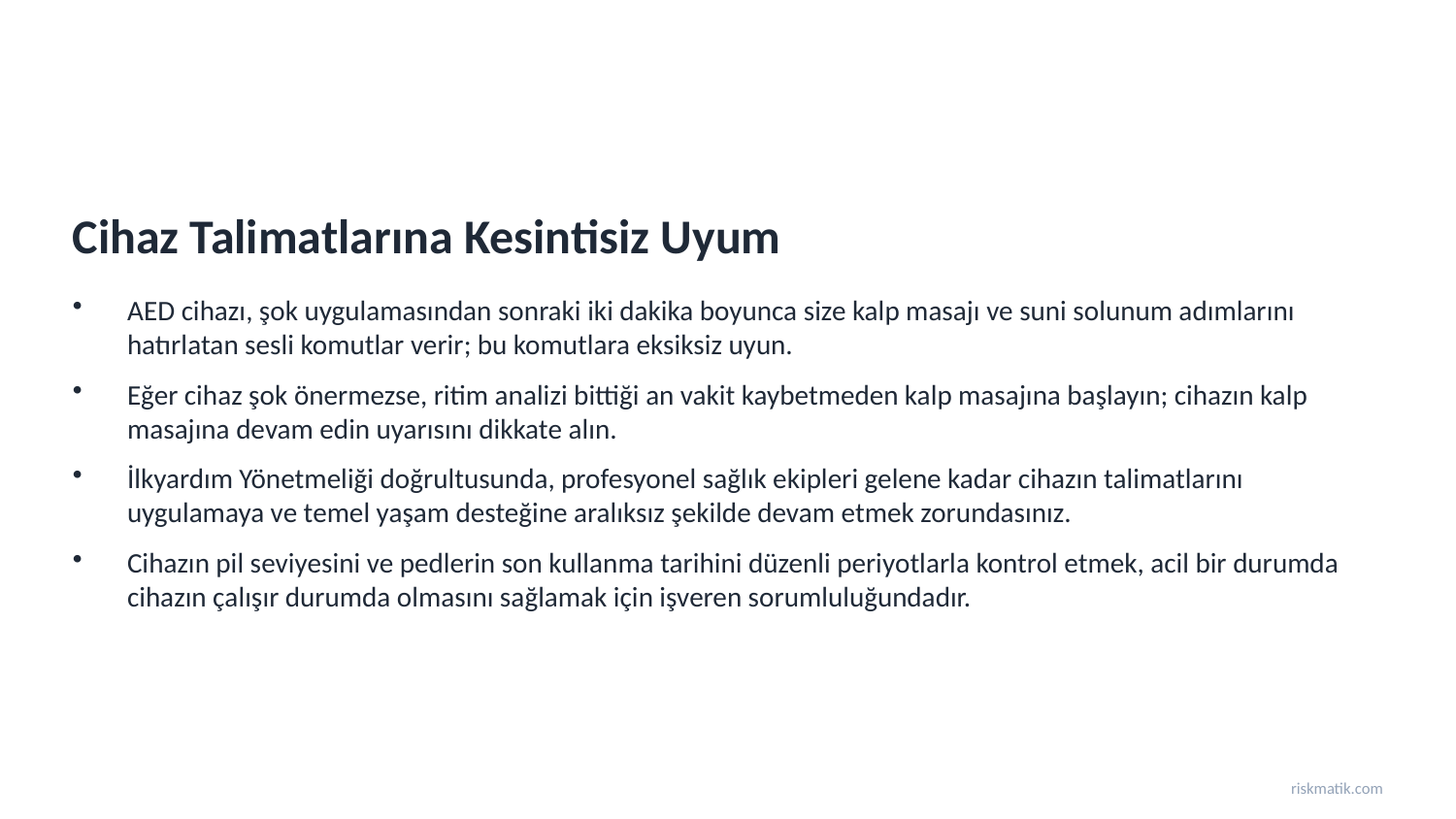

Cihaz Talimatlarına Kesintisiz Uyum
AED cihazı, şok uygulamasından sonraki iki dakika boyunca size kalp masajı ve suni solunum adımlarını hatırlatan sesli komutlar verir; bu komutlara eksiksiz uyun.
Eğer cihaz şok önermezse, ritim analizi bittiği an vakit kaybetmeden kalp masajına başlayın; cihazın kalp masajına devam edin uyarısını dikkate alın.
İlkyardım Yönetmeliği doğrultusunda, profesyonel sağlık ekipleri gelene kadar cihazın talimatlarını uygulamaya ve temel yaşam desteğine aralıksız şekilde devam etmek zorundasınız.
Cihazın pil seviyesini ve pedlerin son kullanma tarihini düzenli periyotlarla kontrol etmek, acil bir durumda cihazın çalışır durumda olmasını sağlamak için işveren sorumluluğundadır.
riskmatik.com